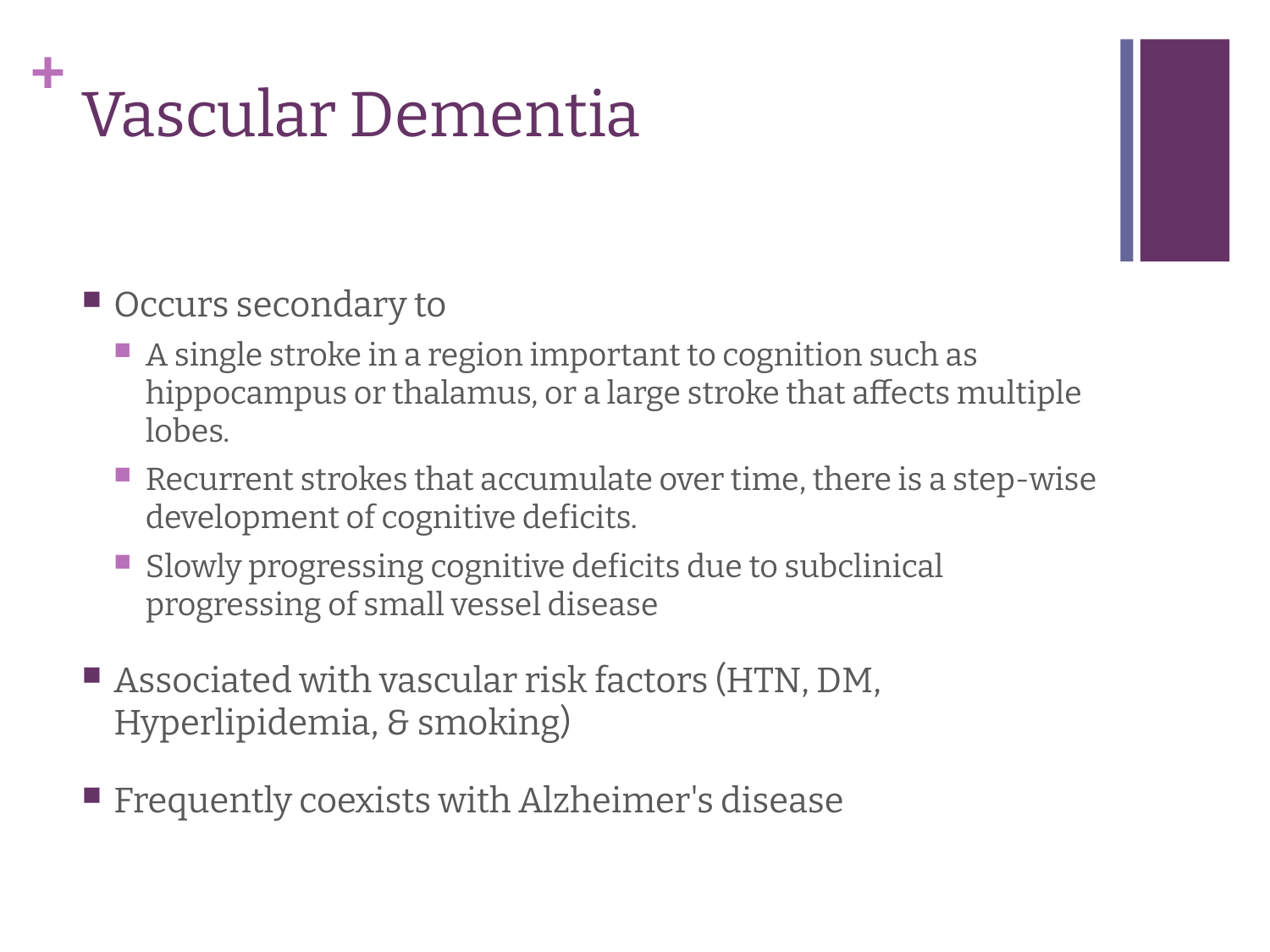

# Vascular Dementia
Occurs secondary to
A single stroke in a region important to cognition such as hippocampus or thalamus, or a large stroke that affects multiple lobes.
Recurrent strokes that accumulate over time, there is a step-wise development of cognitive deficits.
Slowly progressing cognitive deficits due to subclinical progressing of small vessel disease
Associated with vascular risk factors (HTN, DM, Hyperlipidemia, & smoking)
Frequently coexists with Alzheimer's disease